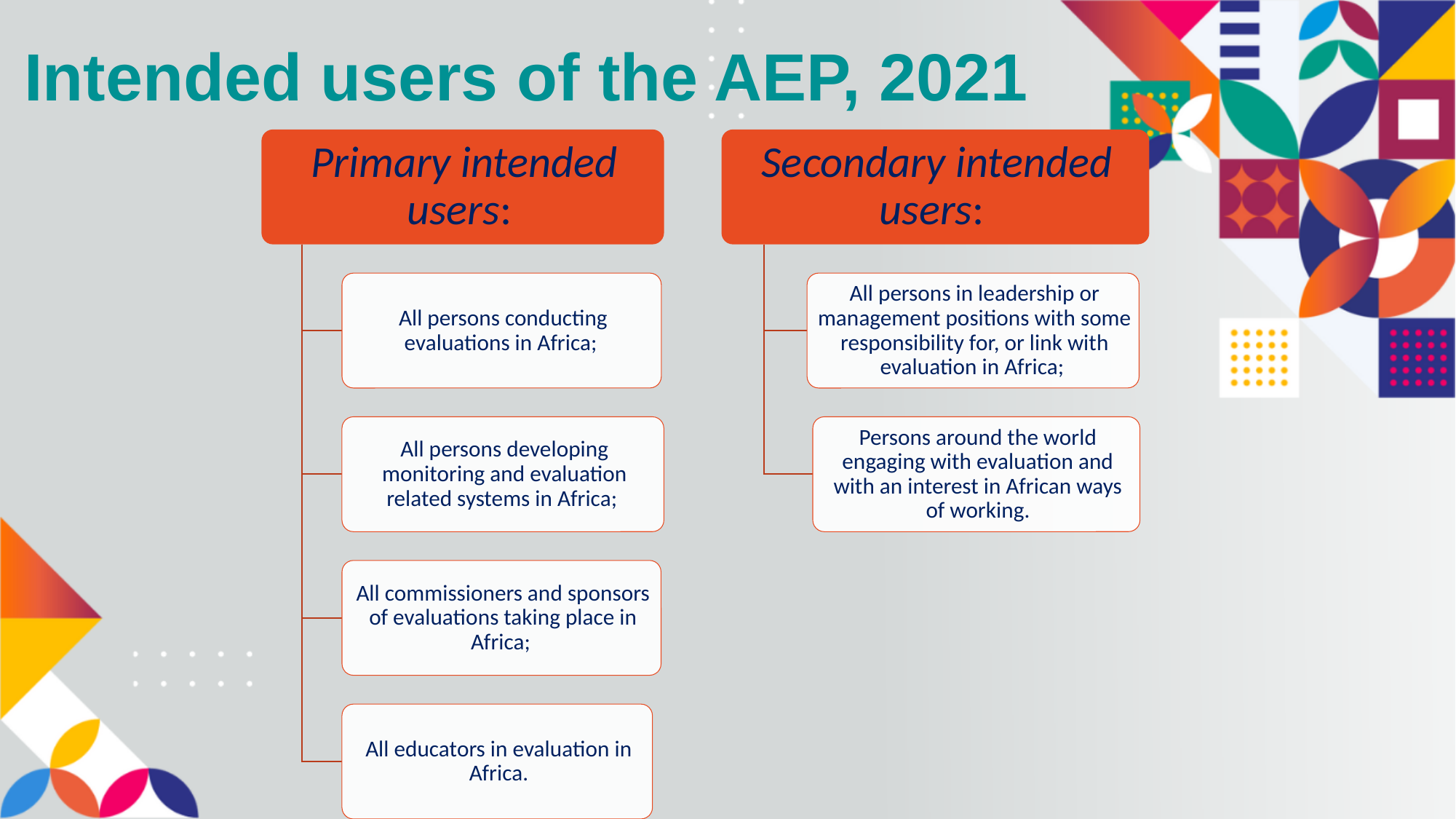

# Intended users of the AEP, 2021
Primary intended users:
All persons conducting evaluations in Africa;
All persons developing monitoring and evaluation related systems in Africa;
All commissioners and sponsors of evaluations taking place in Africa;
All educators in evaluation in Africa.
Secondary intended users:
All persons in leadership or management positions with some responsibility for, or link with evaluation in Africa;
Persons around the world engaging with evaluation and with an interest in African ways of working.